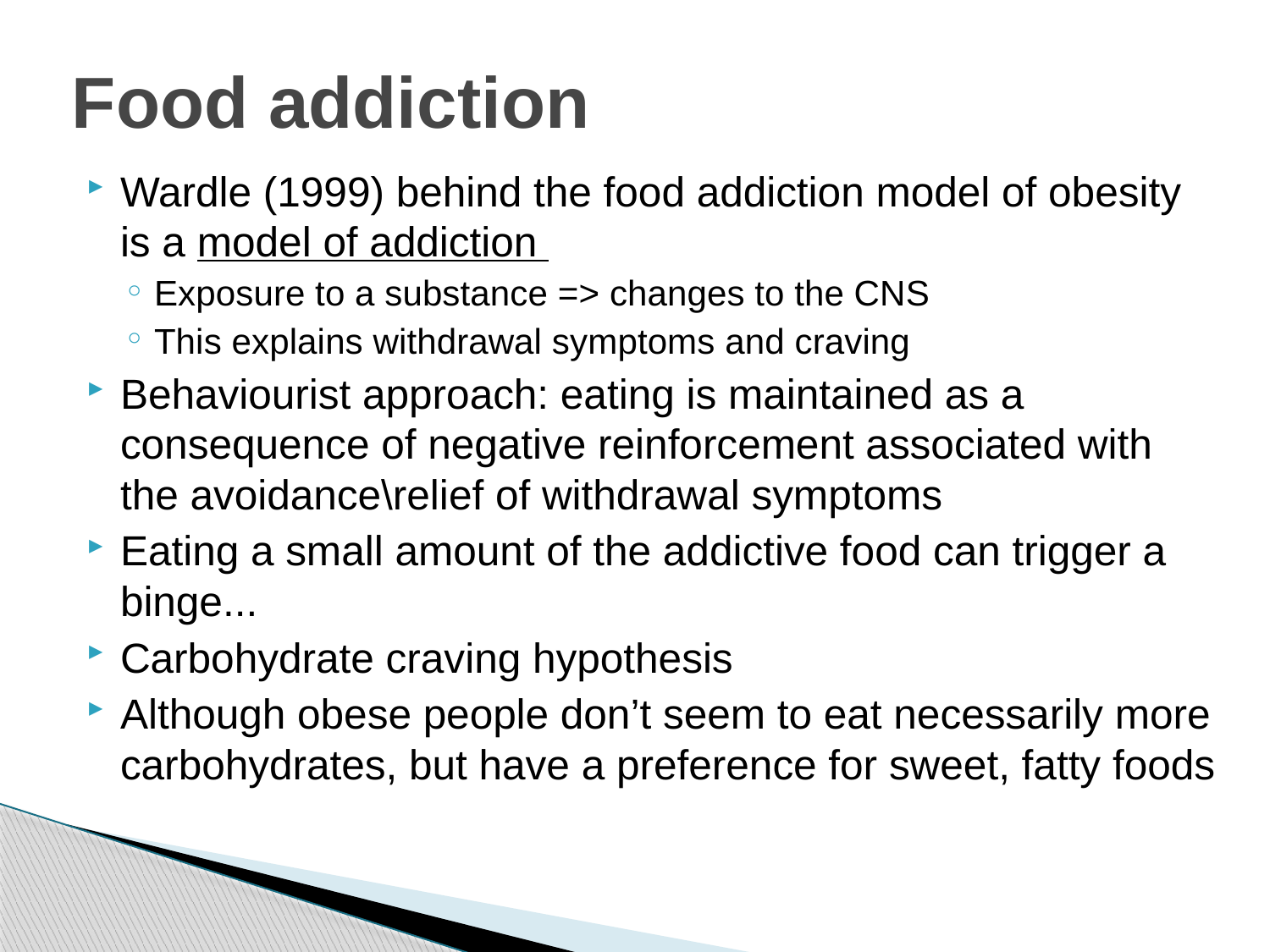

# Food addiction
Wardle (1999) behind the food addiction model of obesity is a model of addiction
Exposure to a substance => changes to the CNS
This explains withdrawal symptoms and craving
Behaviourist approach: eating is maintained as a consequence of negative reinforcement associated with the avoidance\relief of withdrawal symptoms
Eating a small amount of the addictive food can trigger a binge...
Carbohydrate craving hypothesis
Although obese people don’t seem to eat necessarily more carbohydrates, but have a preference for sweet, fatty foods